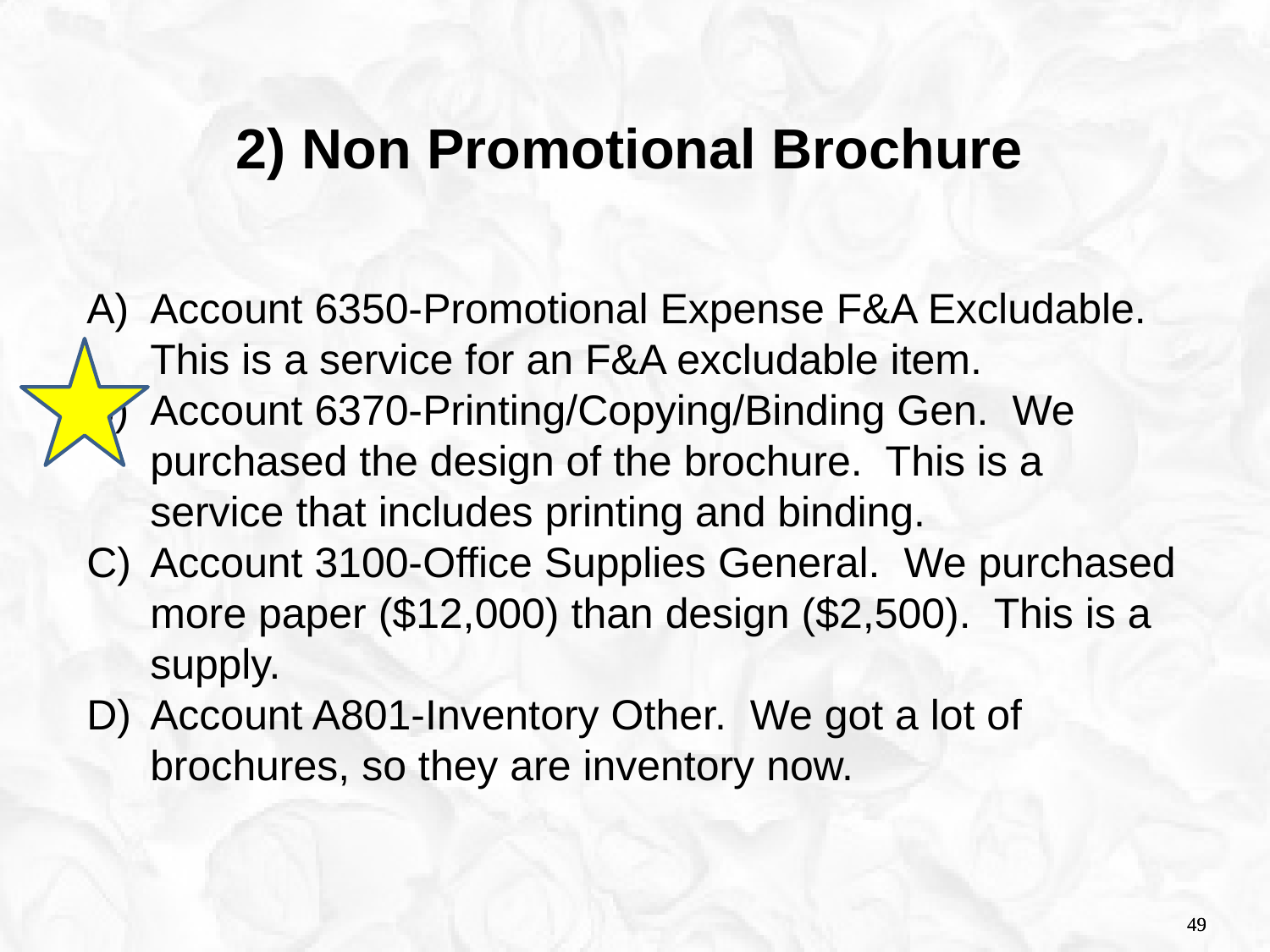

2) Non Promotional Brochure

Account 6350-Promotional Expense F&A Excludable.  This is a service for an F&A excludable item.
Account 6370-Printing/Copying/Binding Gen.  We purchased the design of the brochure.  This is a service that includes printing and binding.
Account 3100-Office Supplies General.  We purchased more paper ($12,000) than design ($2,500).  This is a supply.
Account A801-Inventory Other.  We got a lot of brochures, so they are inventory now.

49
49